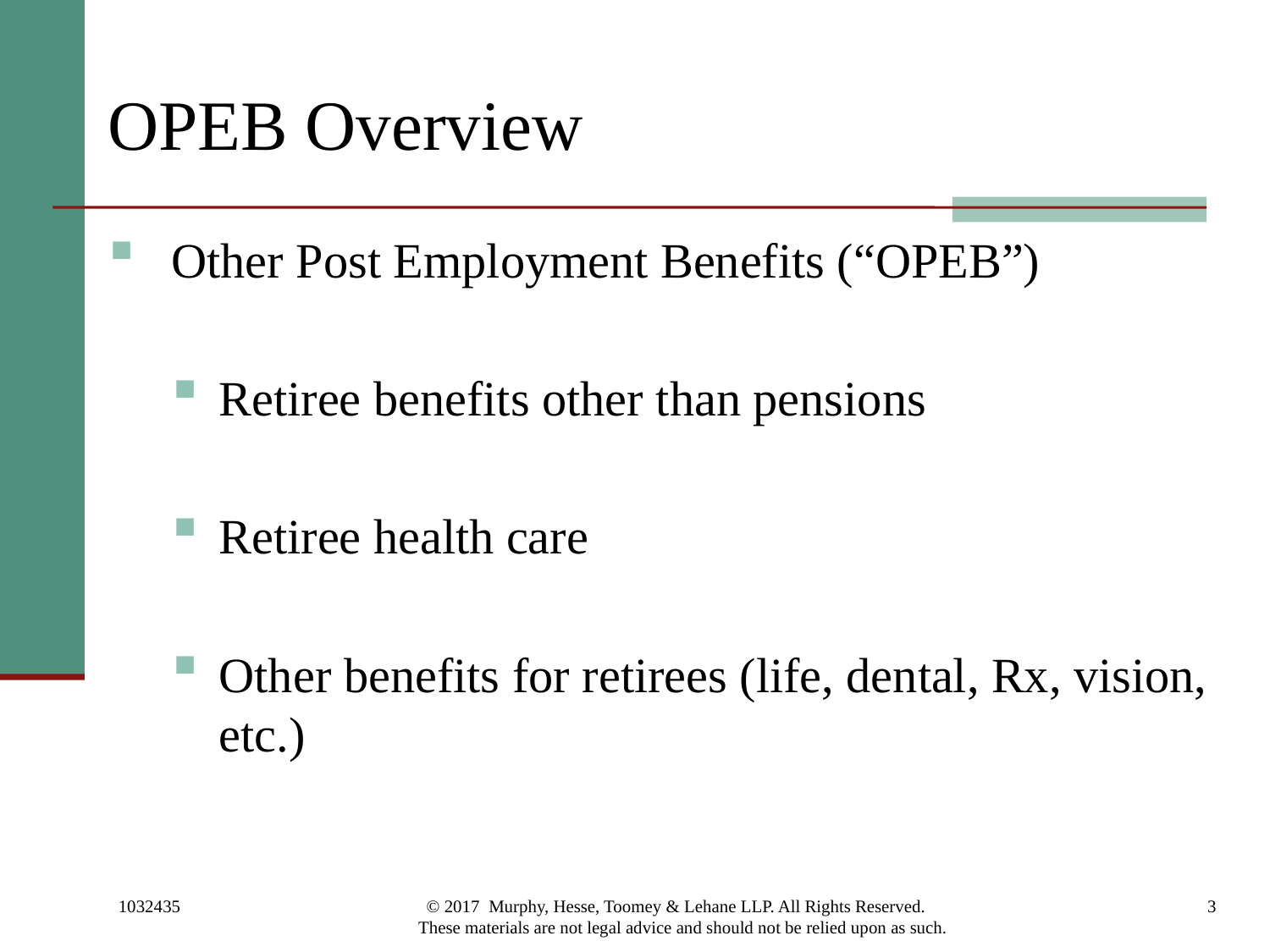

# OPEB Overview
Other Post Employment Benefits (“OPEB”)

Retiree benefits other than pensions

Retiree health care

Other benefits for retirees (life, dental, Rx, vision, etc.)

1032435
© 2017  Murphy, Hesse, Toomey & Lehane LLP. All Rights Reserved.    These materials are not legal advice and should not be relied upon as such.
3